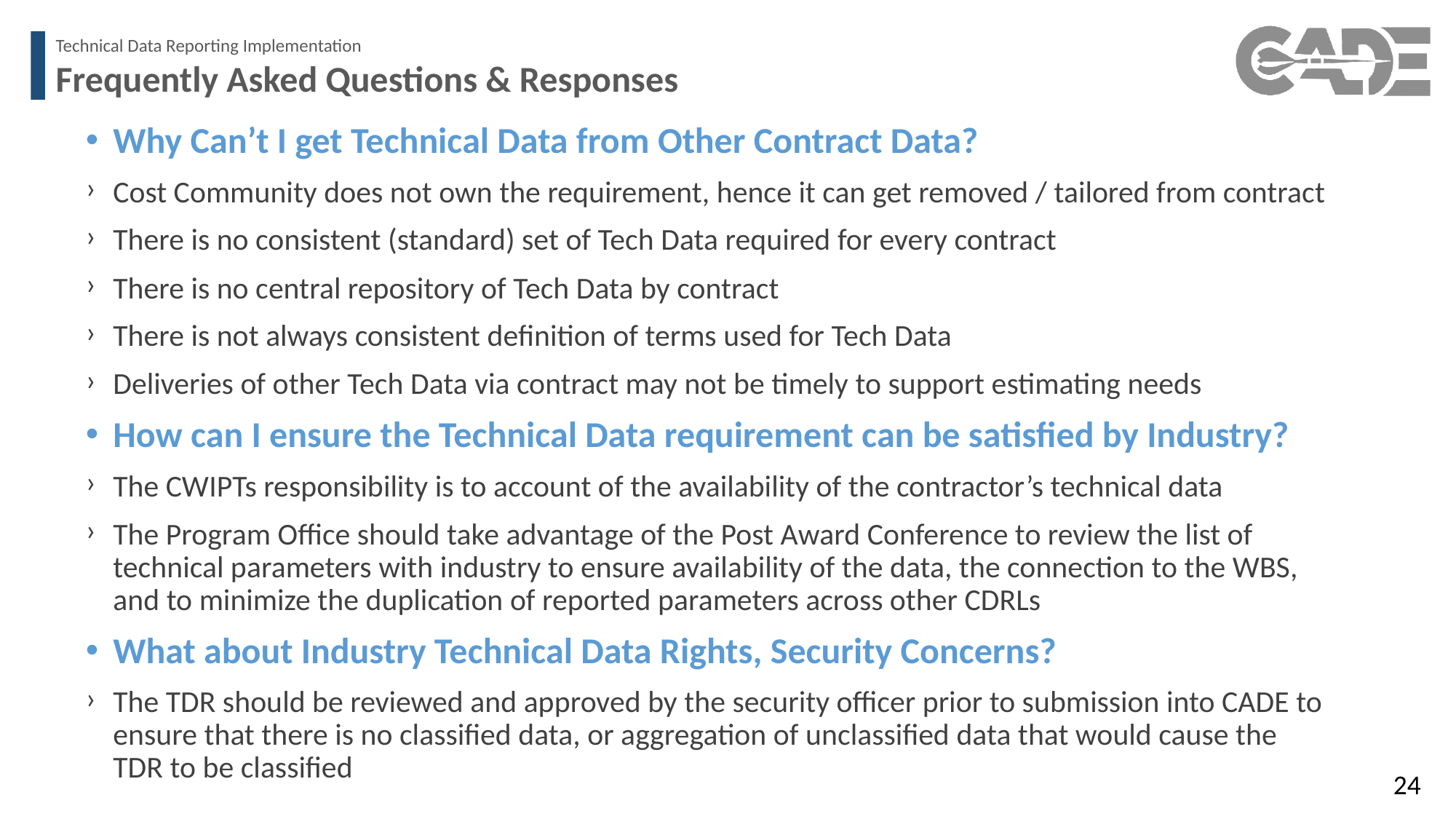

Technical Data Reporting Implementation

Frequently Asked Questions & Responses

Why Can’t I get Technical Data from Other Contract Data?
Cost Community does not own the requirement, hence it can get removed / tailored from contract
There is no consistent (standard) set of Tech Data required for every contract
There is no central repository of Tech Data by contract
There is not always consistent definition of terms used for Tech Data
Deliveries of other Tech Data via contract may not be timely to support estimating needs
How can I ensure the Technical Data requirement can be satisfied by Industry?
The CWIPTs responsibility is to account of the availability of the contractor’s technical data
The Program Office should take advantage of the Post Award Conference to review the list of technical parameters with industry to ensure availability of the data, the connection to the WBS, and to minimize the duplication of reported parameters across other CDRLs
What about Industry Technical Data Rights, Security Concerns?
The TDR should be reviewed and approved by the security officer prior to submission into CADE to ensure that there is no classified data, or aggregation of unclassified data that would cause the TDR to be classified

24